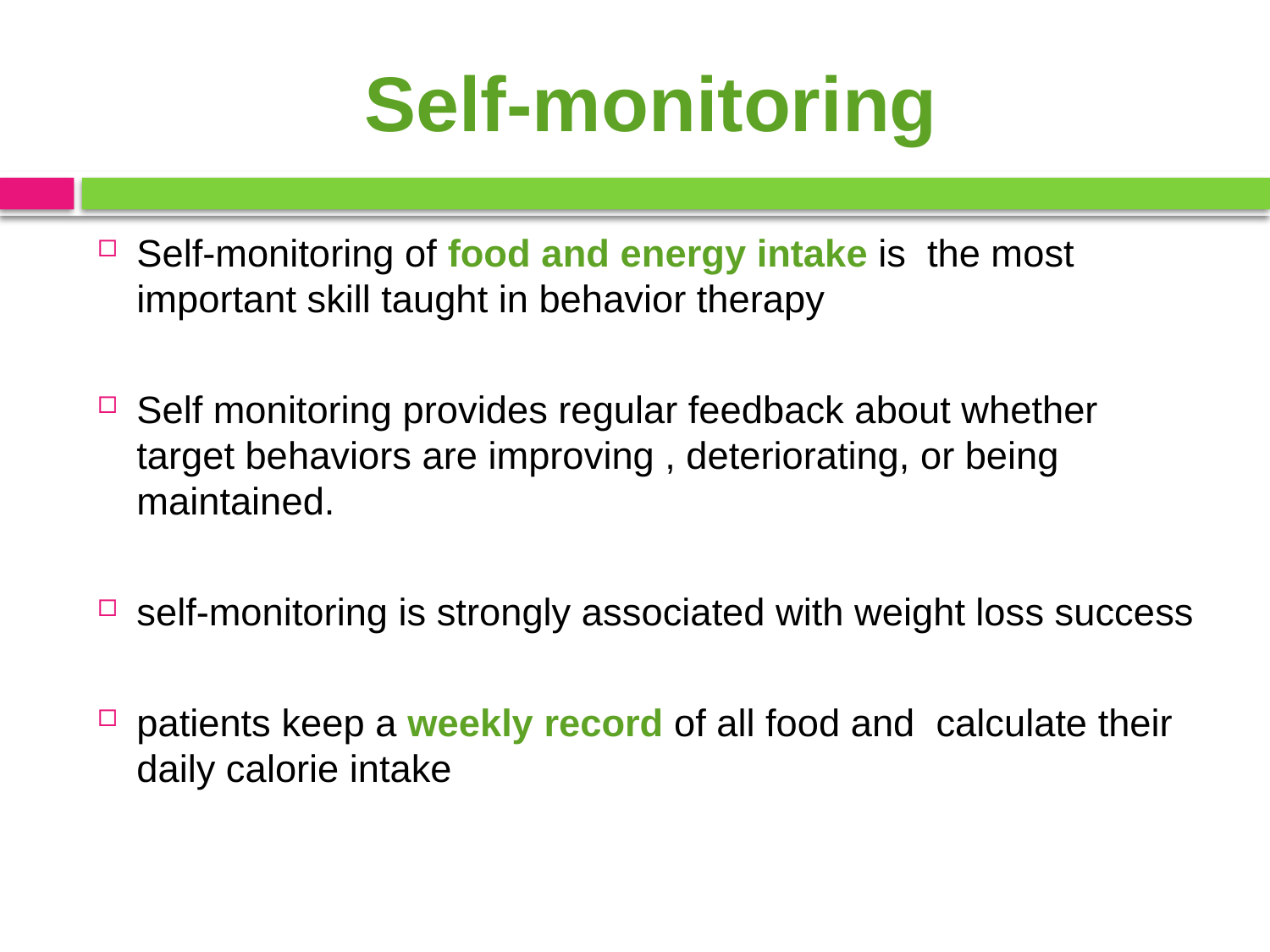

# Self-monitoring
Self-monitoring of food and energy intake is  the most important skill taught in behavior therapy

Self monitoring provides regular feedback about whether target behaviors are improving , deteriorating, or being maintained.

self-monitoring is strongly associated with weight loss success

patients keep a weekly record of all food and  calculate their daily calorie intake